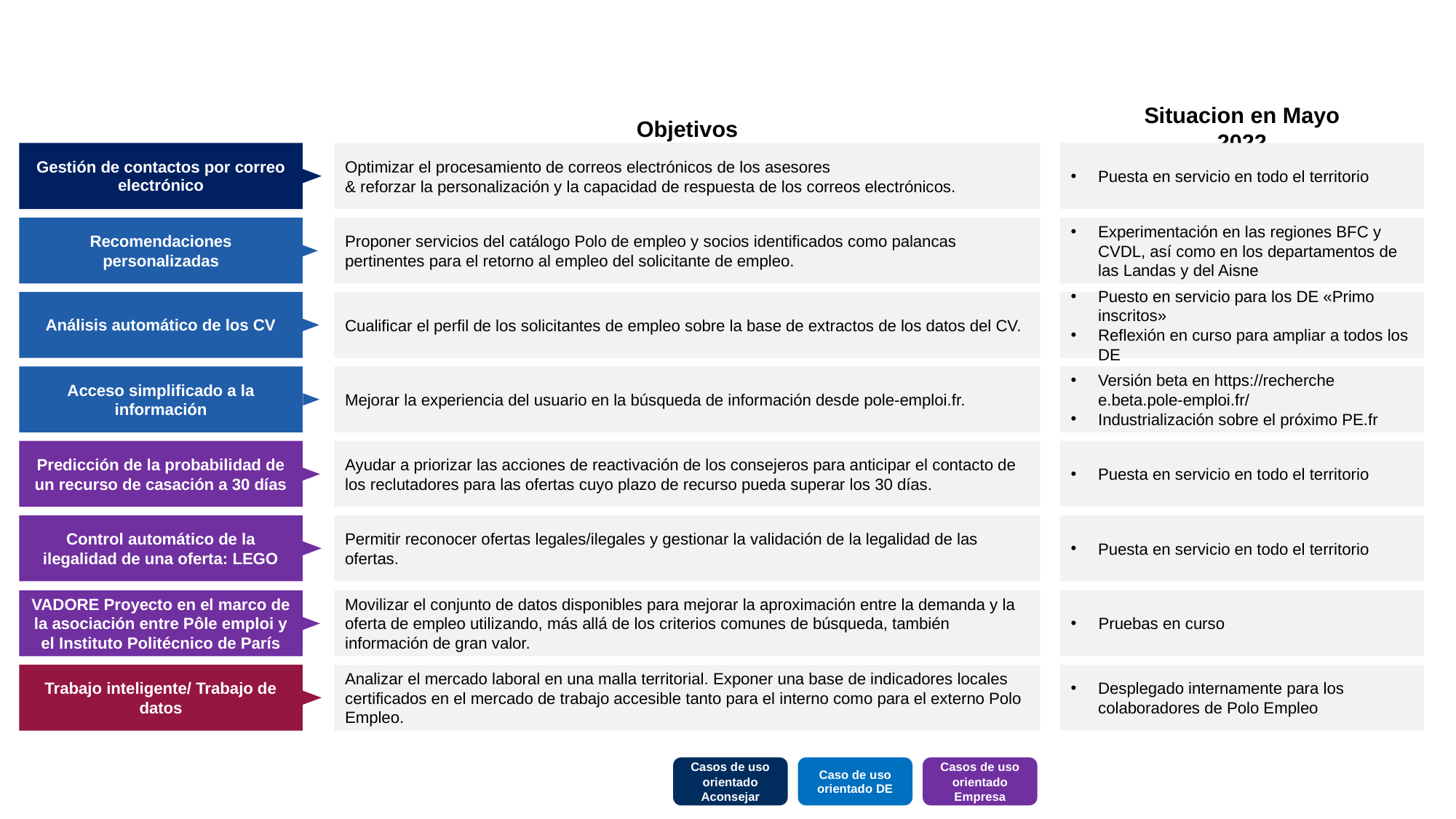

EJEMPLOS DE SERVICIOS DE INTELIGENCIA ARTIFICIAL PARA EMPLEADOS Y USUARIOS
Objetivos
Situacion en Mayo 2022
Gestión de contactos por correo electrónico
Optimizar el procesamiento de correos electrónicos de los asesores
& reforzar la personalización y la capacidad de respuesta de los correos electrónicos.
Puesta en servicio en todo el territorio

Recomendaciones personalizadas
Proponer servicios del catálogo Polo de empleo y socios identificados como palancas pertinentes para el retorno al empleo del solicitante de empleo.
Experimentación en las regiones BFC y CVDL, así como en los departamentos de las Landas y del Aisne

Análisis automático de los CV
Cualificar el perfil de los solicitantes de empleo sobre la base de extractos de los datos del CV.
Puesto en servicio para los DE «Primo inscritos»
Reflexión en curso para ampliar a todos los DE

Acceso simplificado a la información
Mejorar la experiencia del usuario en la búsqueda de información desde pole-emploi.fr.
Versión beta en https://recherche e.beta.pole-emploi.fr/
Industrialización sobre el próximo PE.fr

Predicción de la probabilidad de un recurso de casación a 30 días
Ayudar a priorizar las acciones de reactivación de los consejeros para anticipar el contacto de los reclutadores para las ofertas cuyo plazo de recurso pueda superar los 30 días.
Puesta en servicio en todo el territorio

Control automático de la ilegalidad de una oferta: LEGO
Permitir reconocer ofertas legales/ilegales y gestionar la validación de la legalidad de las ofertas.
Puesta en servicio en todo el territorio

VADORE Proyecto en el marco de la asociación entre Pôle emploi y el Instituto Politécnico de París
Movilizar el conjunto de datos disponibles para mejorar la aproximación entre la demanda y la oferta de empleo utilizando, más allá de los criterios comunes de búsqueda, también información de gran valor.
Pruebas en curso

Trabajo inteligente/ Trabajo de datos
Analizar el mercado laboral en una malla territorial. Exponer una base de indicadores locales certificados en el mercado de trabajo accesible tanto para el interno como para el externo Polo Empleo.
Desplegado internamente para los colaboradores de Polo Empleo

Casos de uso orientado
Aconsejar
Caso de uso orientado DE
Casos de uso orientado
Empresa